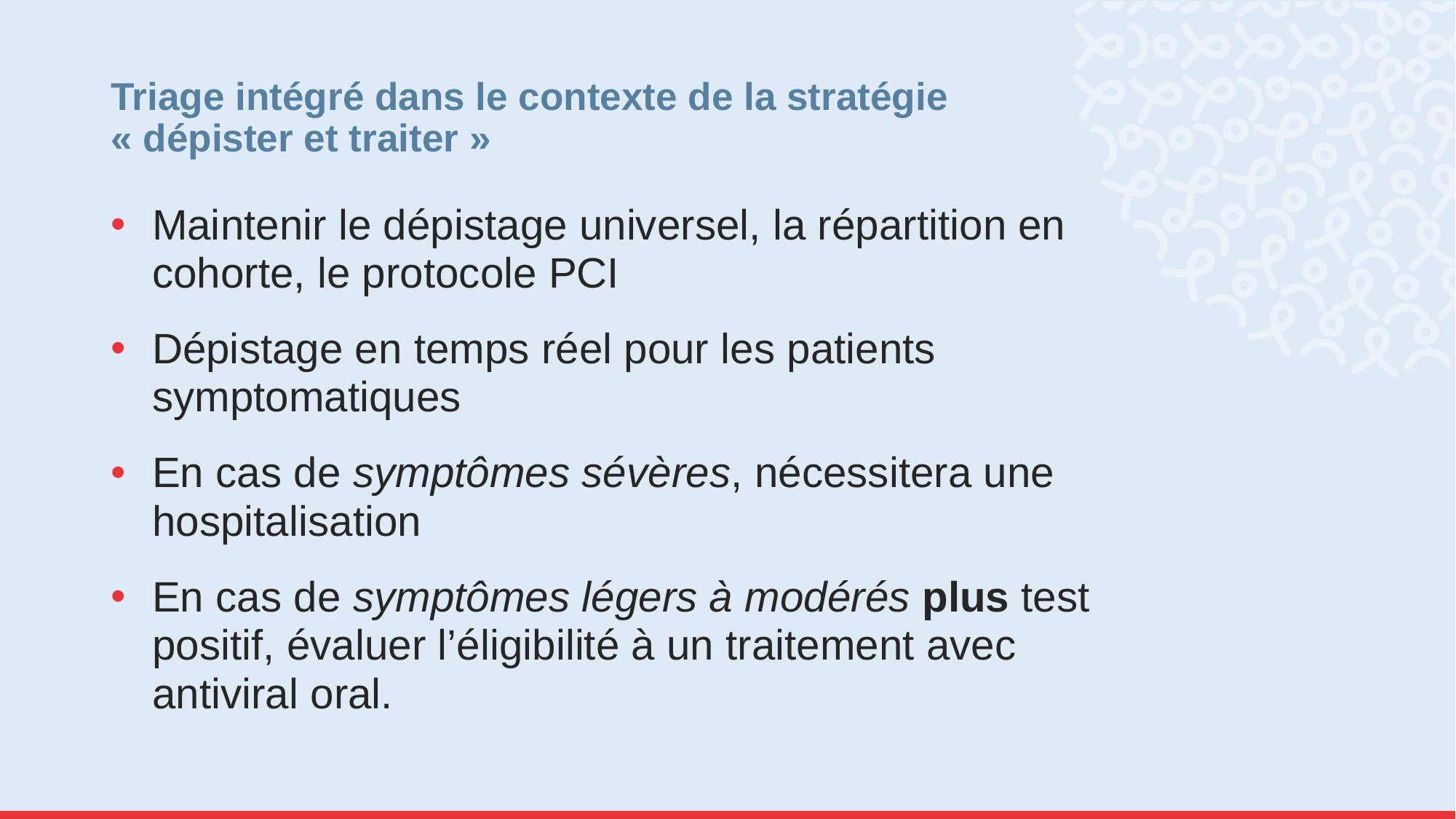

# Triage intégré dans le contexte de la stratégie « dépister et traiter »
Maintenir le dépistage universel, la répartition en cohorte, le protocole PCI
Dépistage en temps réel pour les patients symptomatiques
En cas de symptômes sévères, nécessitera une hospitalisation
En cas de symptômes légers à modérés plus test positif, évaluer l’éligibilité à un traitement avec antiviral oral.